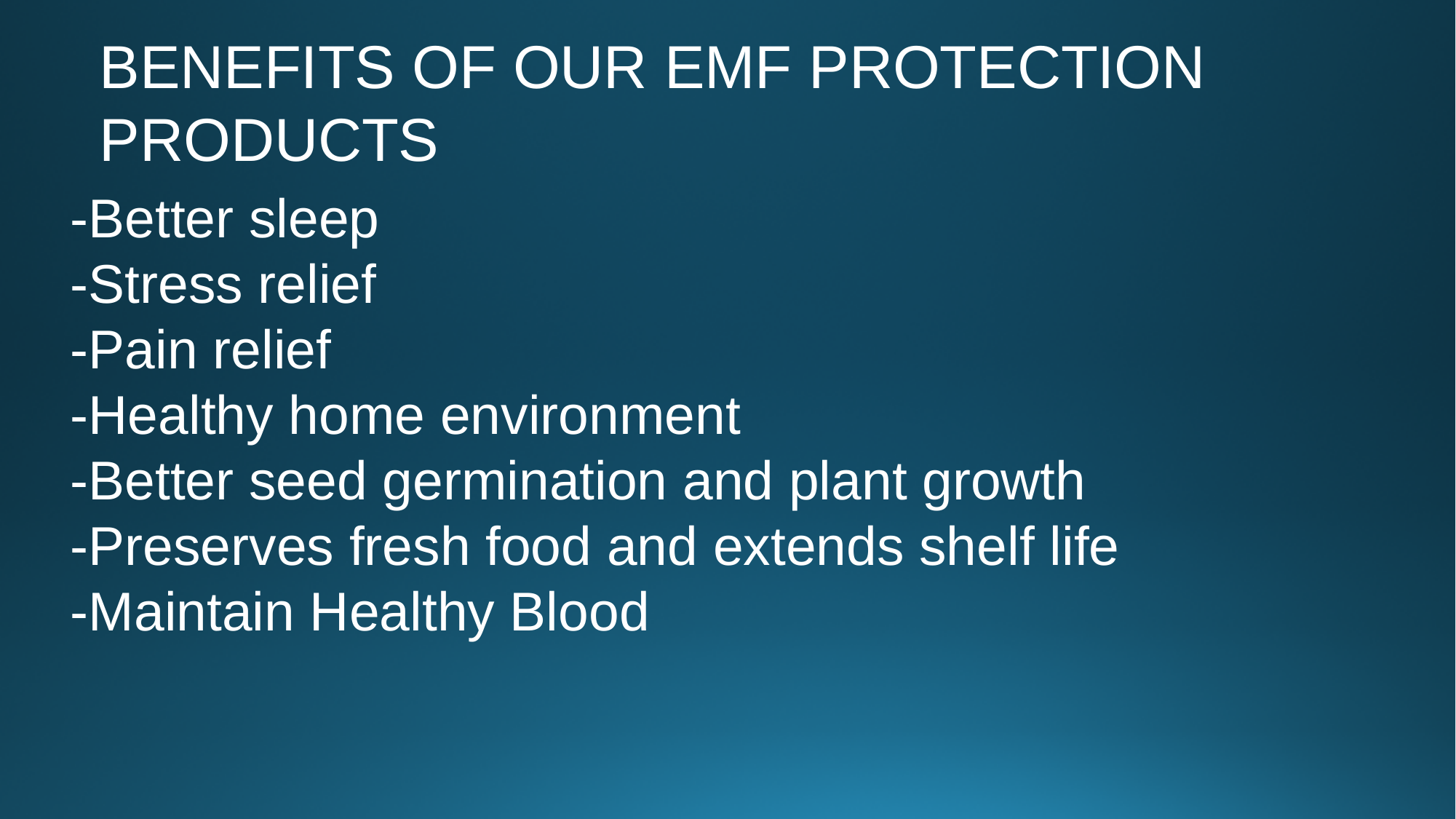

BENEFITS OF OUR EMF PROTECTION PRODUCTS

-Better sleep
-Stress relief
-Pain relief
-Healthy home environment
-Better seed germination and plant growth
-Preserves fresh food and extends shelf life
-Maintain Healthy Blood